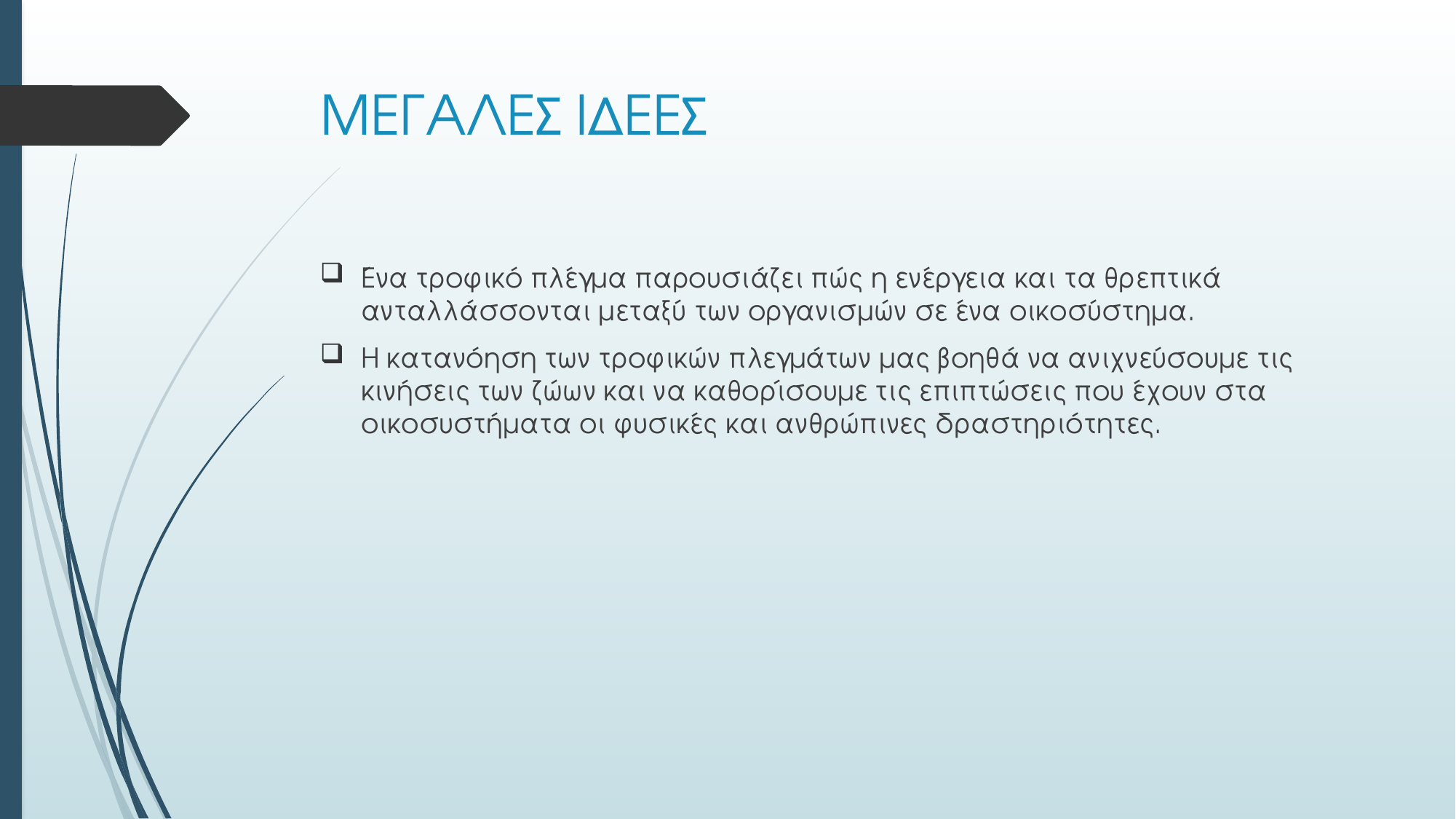

# ΜΕΓΑΛΕΣ ΙΔΕΕΣ
Ένα τροφικό πλέγμα παρουσιάζει πώς η ενέργεια και τα θρεπτικά ανταλλάσσονται μεταξύ των οργανισμών σε ένα οικοσύστημα.
Η κατανόηση των τροφικών πλεγμάτων μας βοηθά να ανιχνεύσουμε τις κινήσεις των ζώων και να καθορίσουμε τις επιπτώσεις που έχουν στα οικοσυστήματα οι φυσικές και ανθρώπινες δραστηριότητες.